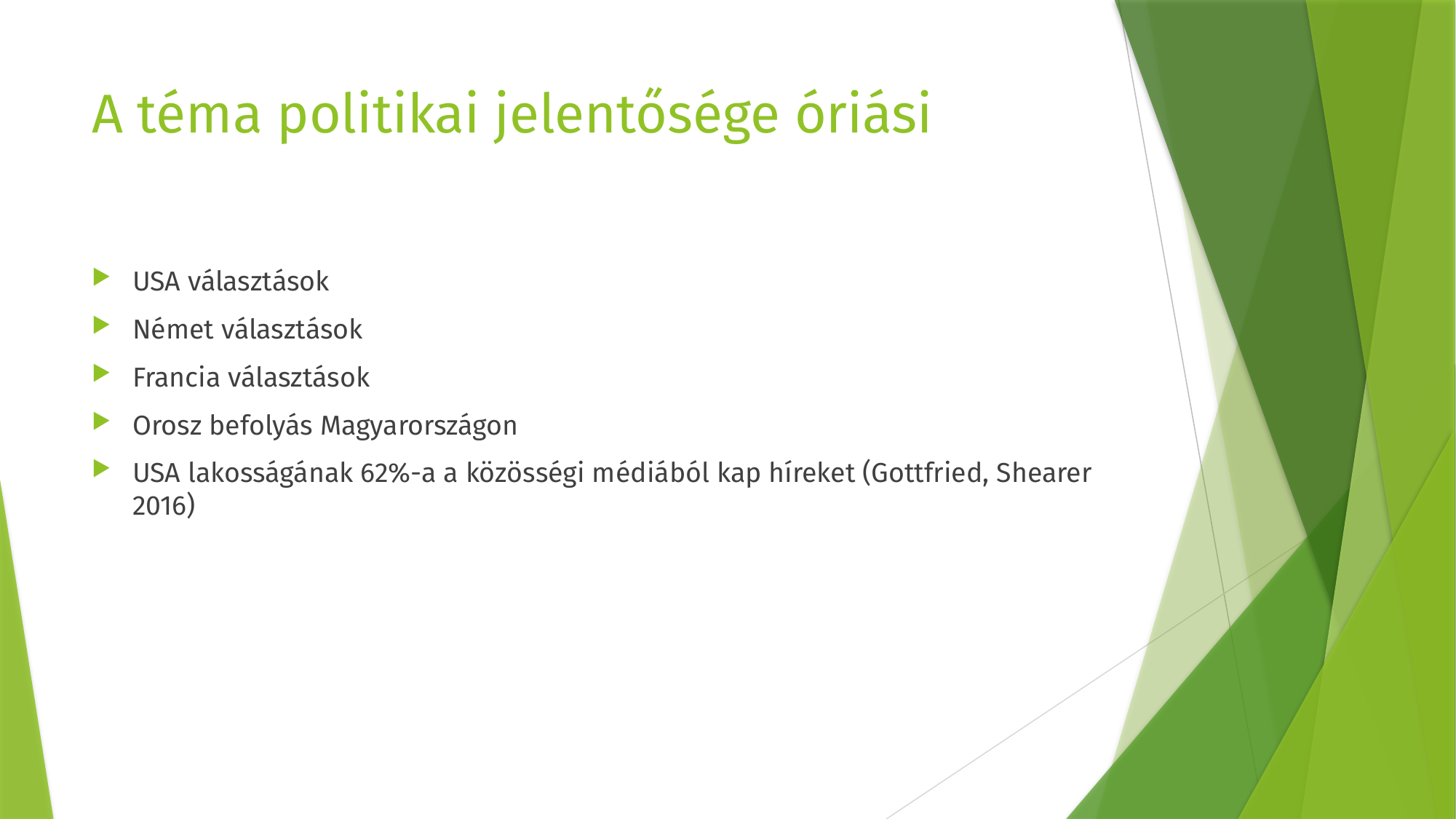

# A téma politikai jelentősége óriási
USA választások
Német választások
Francia választások
Orosz befolyás Magyarországon
USA lakosságának 62%-a a közösségi médiából kap híreket (Gottfried, Shearer 2016)